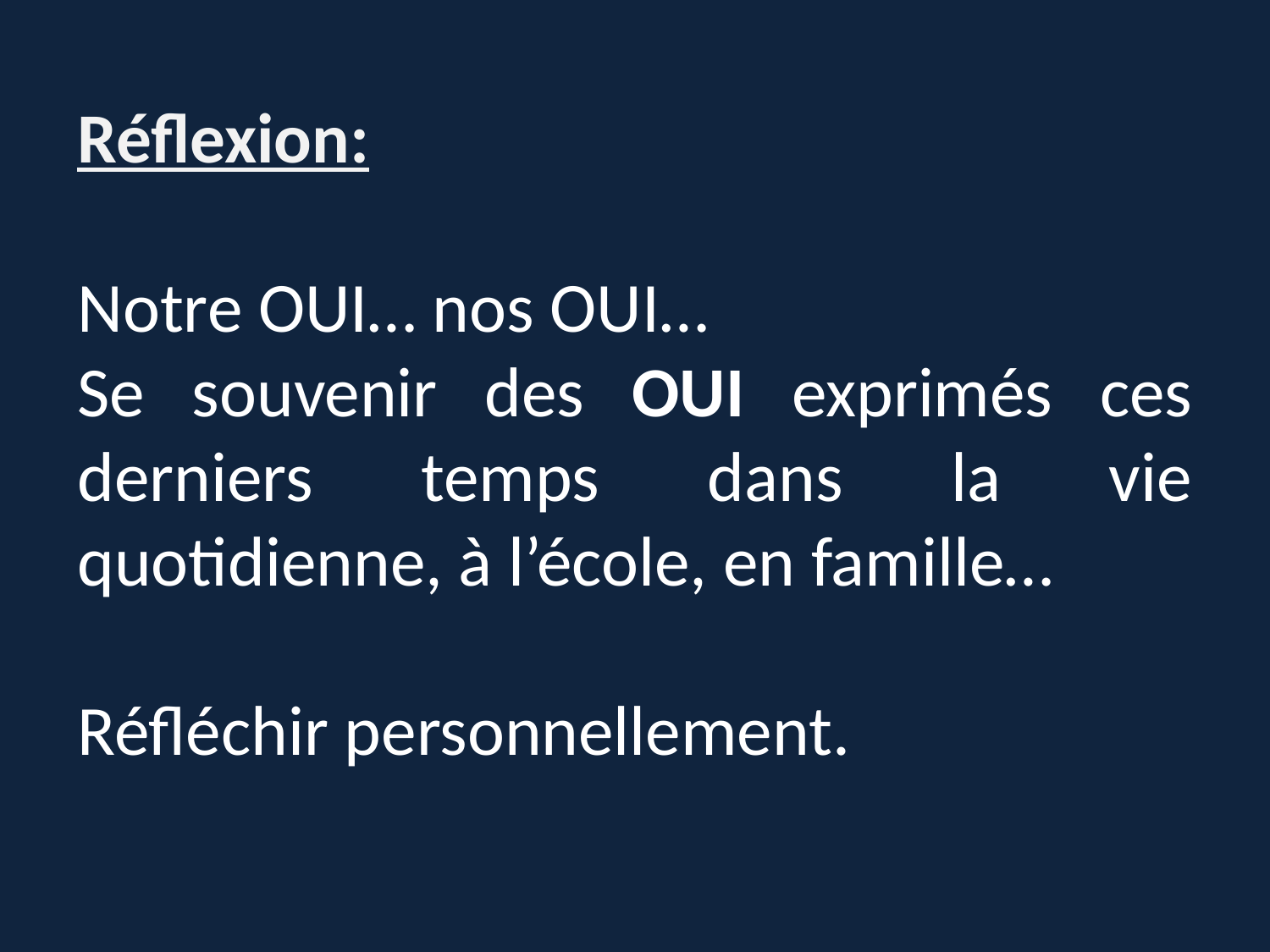

Réflexion:

Notre OUI… nos OUI…
Se souvenir des OUI exprimés ces derniers temps dans la vie quotidienne, à l’école, en famille…

Réfléchir personnellement.